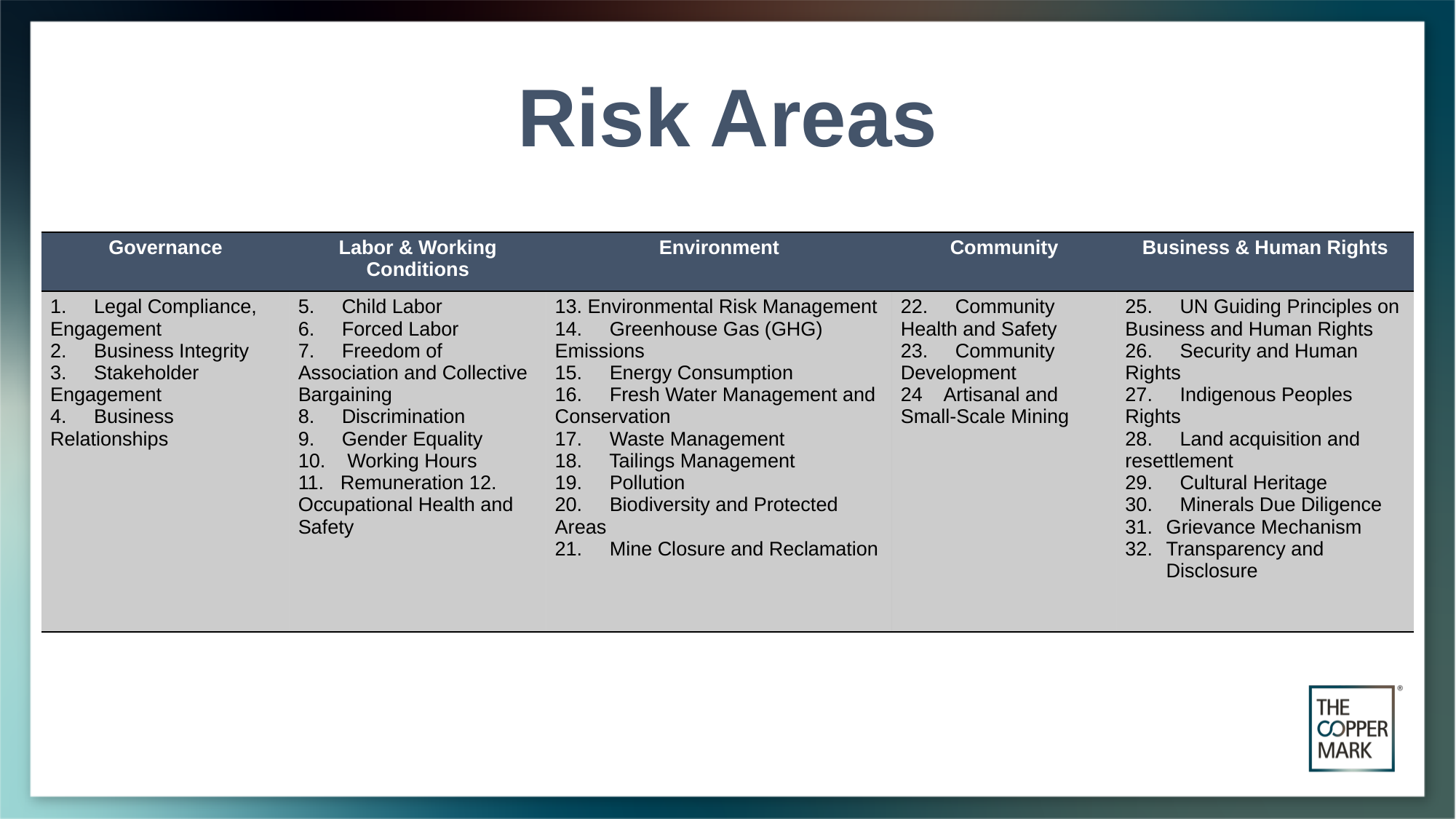

# Risk Areas
| Governance | Labor & Working Conditions | Environment | Community | Business & Human Rights |
| --- | --- | --- | --- | --- |
| 1.     Legal Compliance, Engagement 2.     Business Integrity 3.     Stakeholder Engagement 4.     Business Relationships | 5.     Child Labor 6.     Forced Labor 7.     Freedom of Association and Collective Bargaining 8.     Discrimination 9.     Gender Equality 10.    Working Hours 11. Remuneration 12.     Occupational Health and Safety | 13. Environmental Risk Management 14.     Greenhouse Gas (GHG) Emissions 15.     Energy Consumption 16.     Fresh Water Management and Conservation 17.     Waste Management 18.     Tailings Management 19.     Pollution 20.     Biodiversity and Protected Areas 21.     Mine Closure and Reclamation | 22.     Community Health and Safety 23.     Community Development 24    Artisanal and Small-Scale Mining | 25.     UN Guiding Principles on Business and Human Rights 26.     Security and Human Rights 27.     Indigenous Peoples Rights 28.     Land acquisition and resettlement 29.     Cultural Heritage 30.     Minerals Due Diligence Grievance Mechanism Transparency and Disclosure |